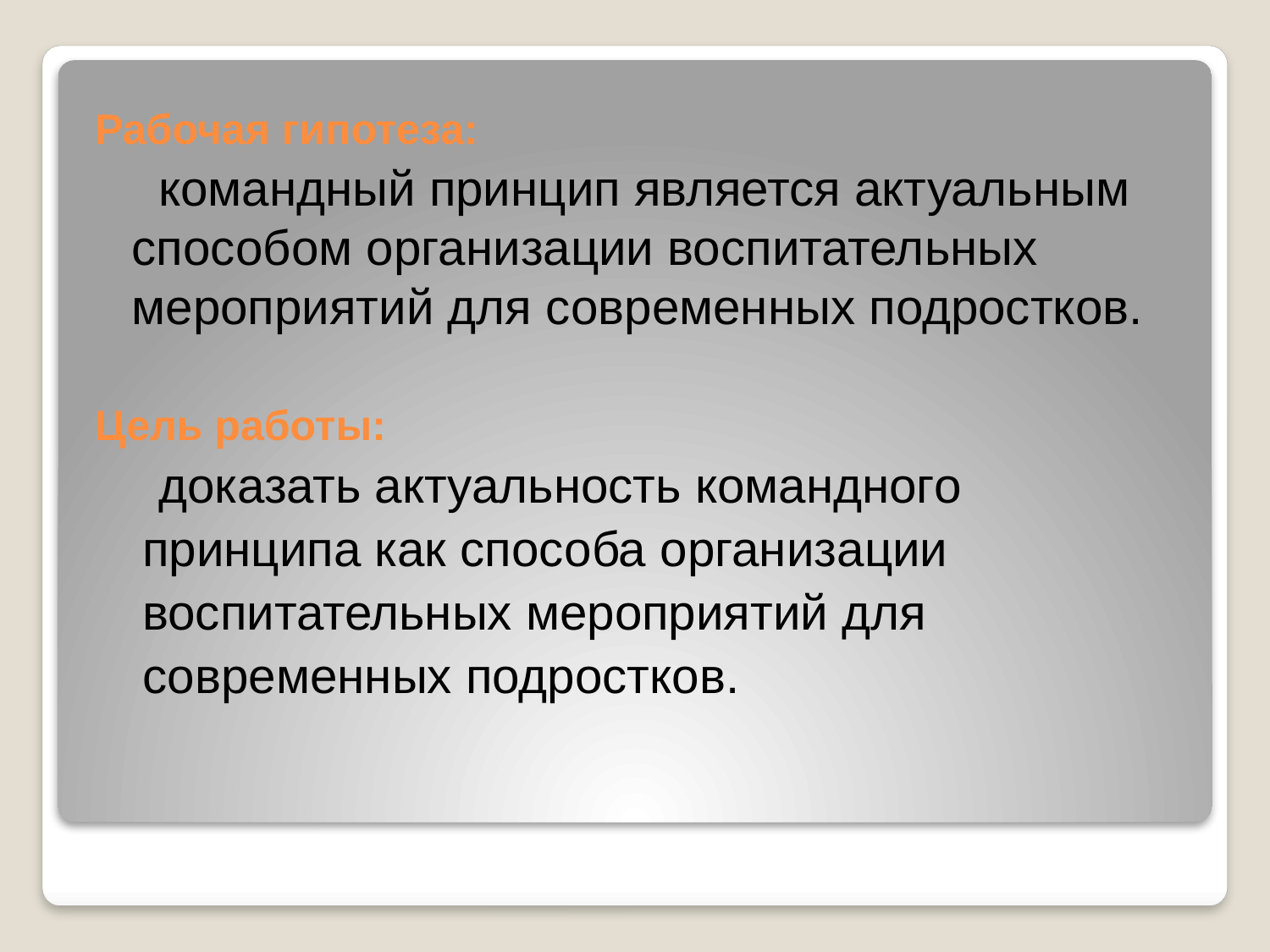

Рабочая гипотеза:
    командный принцип является актуальным способом организации воспитательных мероприятий для современных подростков.

Цель работы:
    доказать актуальность командного
   принципа как способа организации
   воспитательных мероприятий для
   современных подростков.